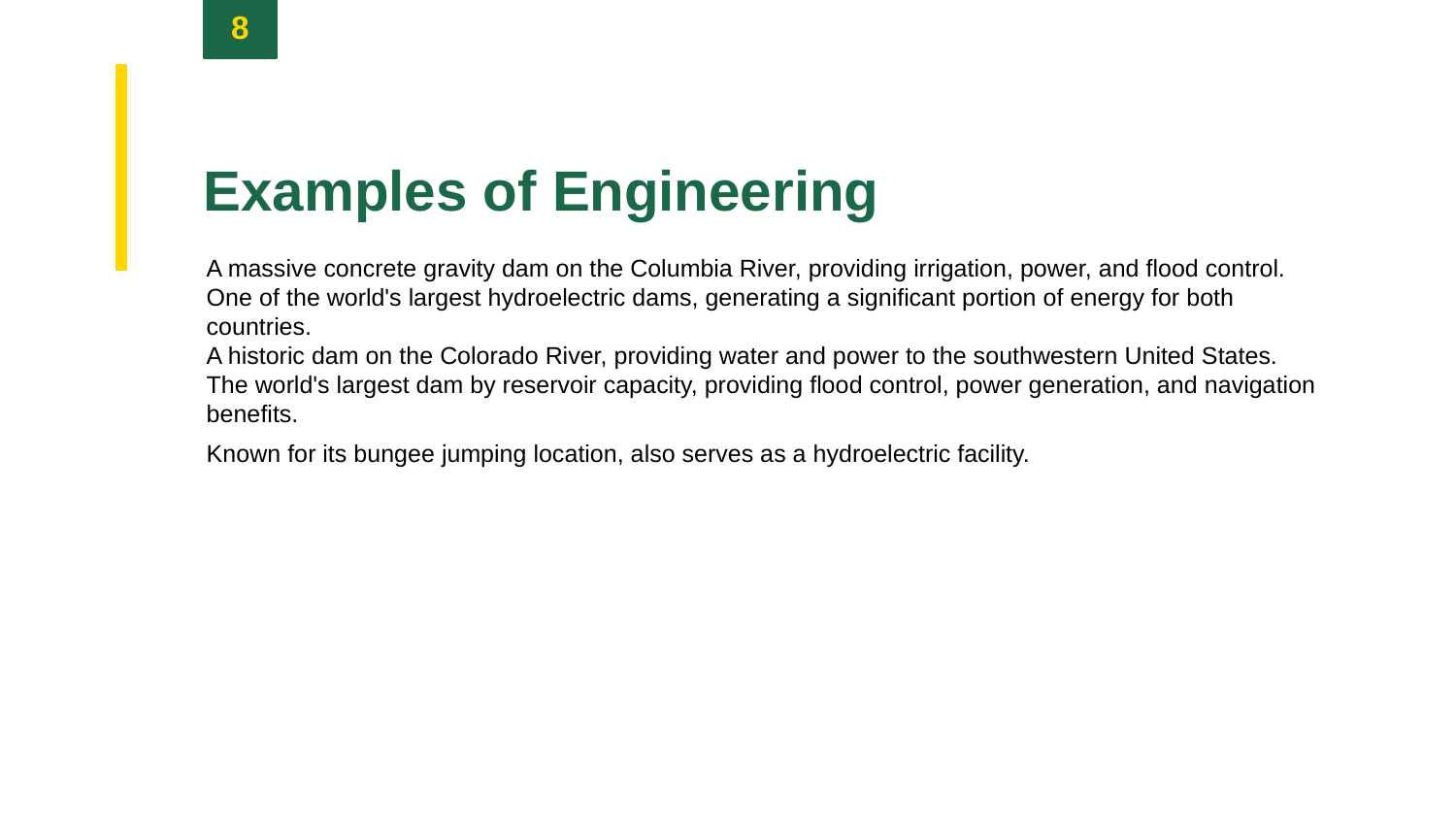

8

Examples of Engineering
A massive concrete gravity dam on the Columbia River, providing irrigation, power, and flood control.
One of the world's largest hydroelectric dams, generating a significant portion of energy for both countries.
A historic dam on the Colorado River, providing water and power to the southwestern United States.
The world's largest dam by reservoir capacity, providing flood control, power generation, and navigation benefits.
Known for its bungee jumping location, also serves as a hydroelectric facility.